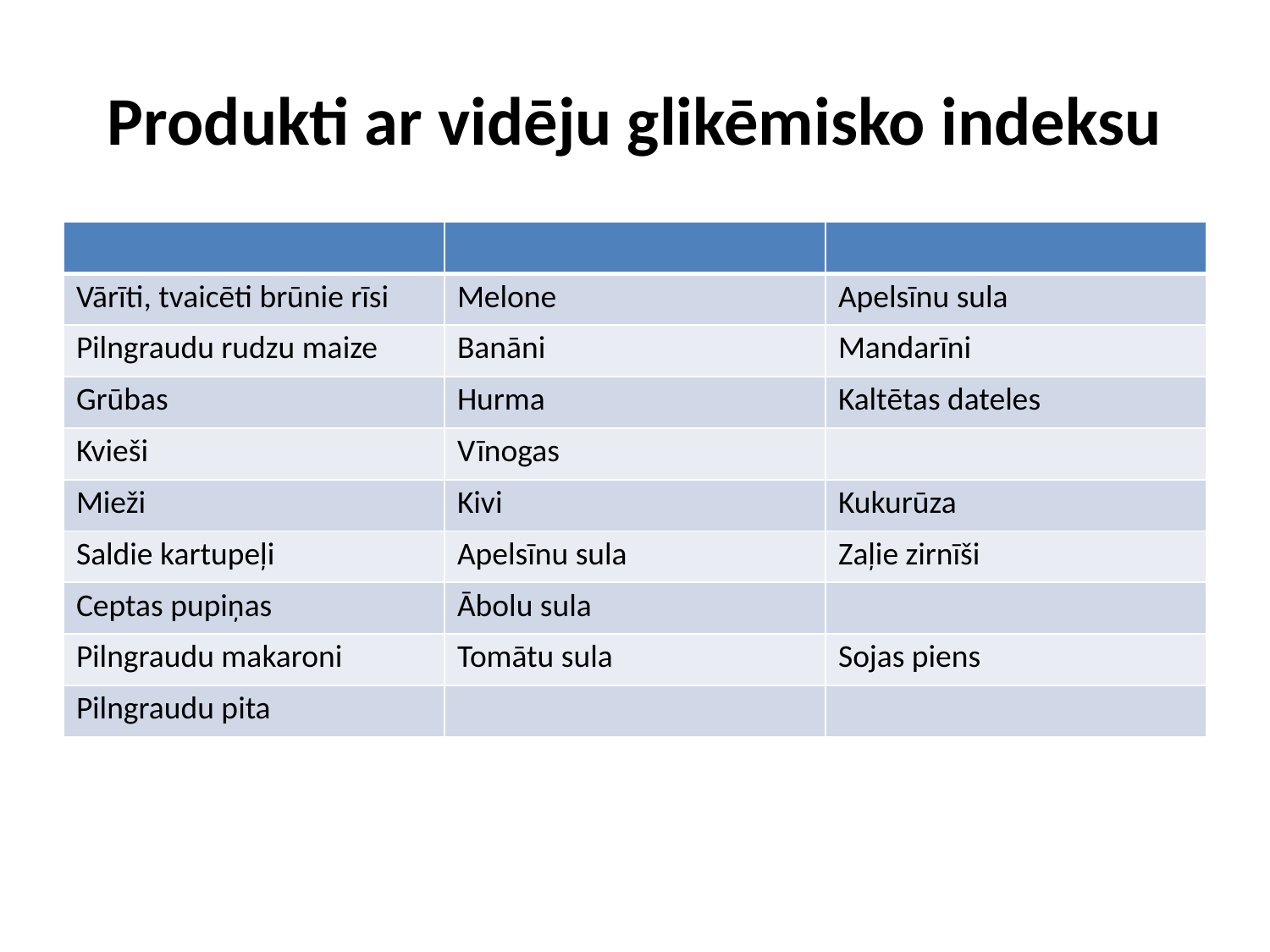

# Produkti ar vidēju glikēmisko indeksu
|  |  |  |
| --- | --- | --- |
| Vārīti, tvaicēti brūnie rīsi | Melone | Apelsīnu sula |
| Pilngraudu rudzu maize | Banāni | Mandarīni |
| Grūbas | Hurma | Kaltētas dateles |
| Kvieši | Vīnogas |  |
| Mieži | Kivi | Kukurūza |
| Saldie kartupeļi | Apelsīnu sula | Zaļie zirnīši |
| Ceptas pupiņas | Ābolu sula |  |
| Pilngraudu makaroni | Tomātu sula | Sojas piens |
| Pilngraudu pita |  |  |